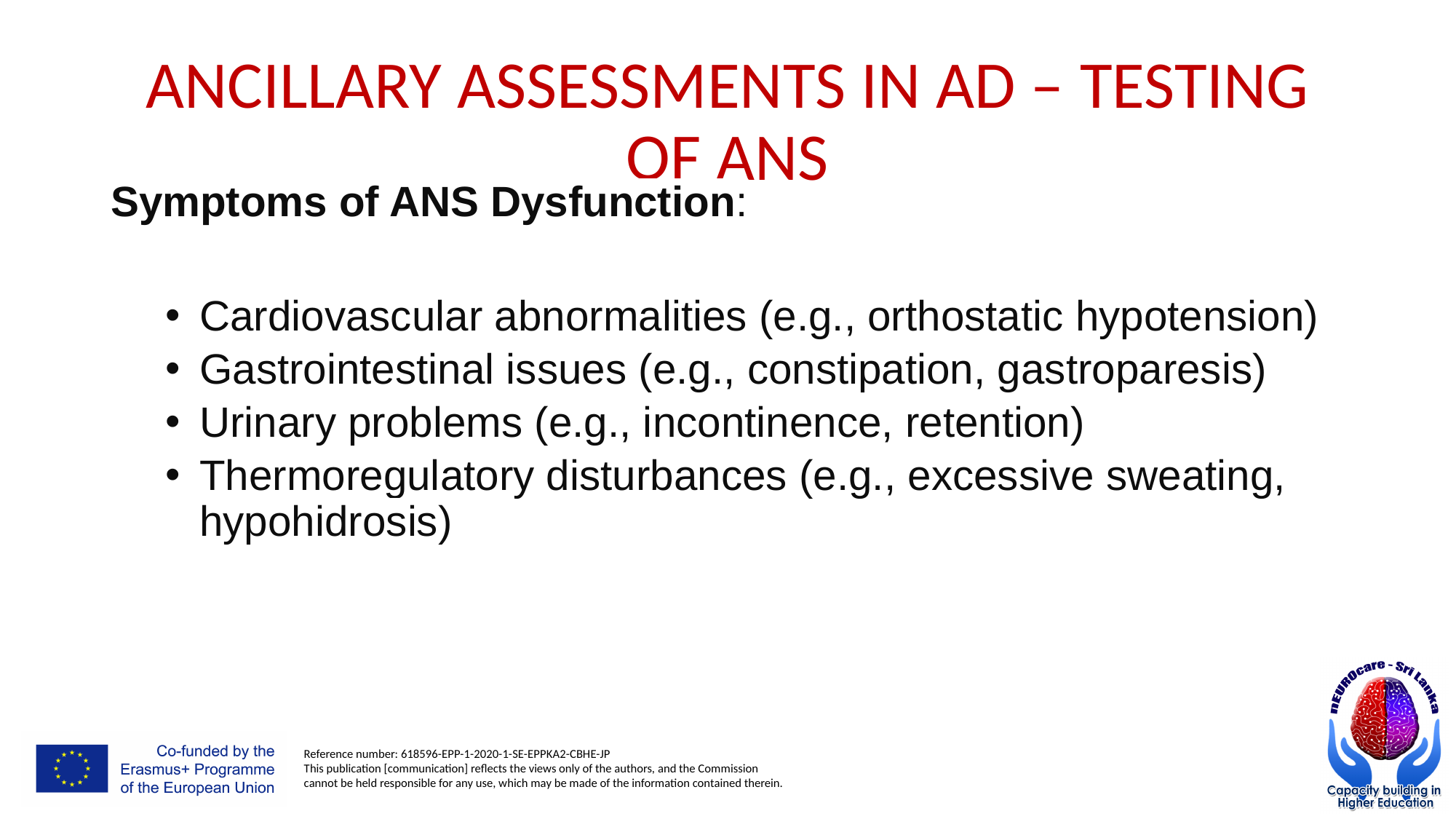

# ANCILLARY ASSESSMENTS IN AD – TESTING OF ANS
Symptoms of ANS Dysfunction:

Cardiovascular abnormalities (e.g., orthostatic hypotension)
Gastrointestinal issues (e.g., constipation, gastroparesis)
Urinary problems (e.g., incontinence, retention)
Thermoregulatory disturbances (e.g., excessive sweating, hypohidrosis)